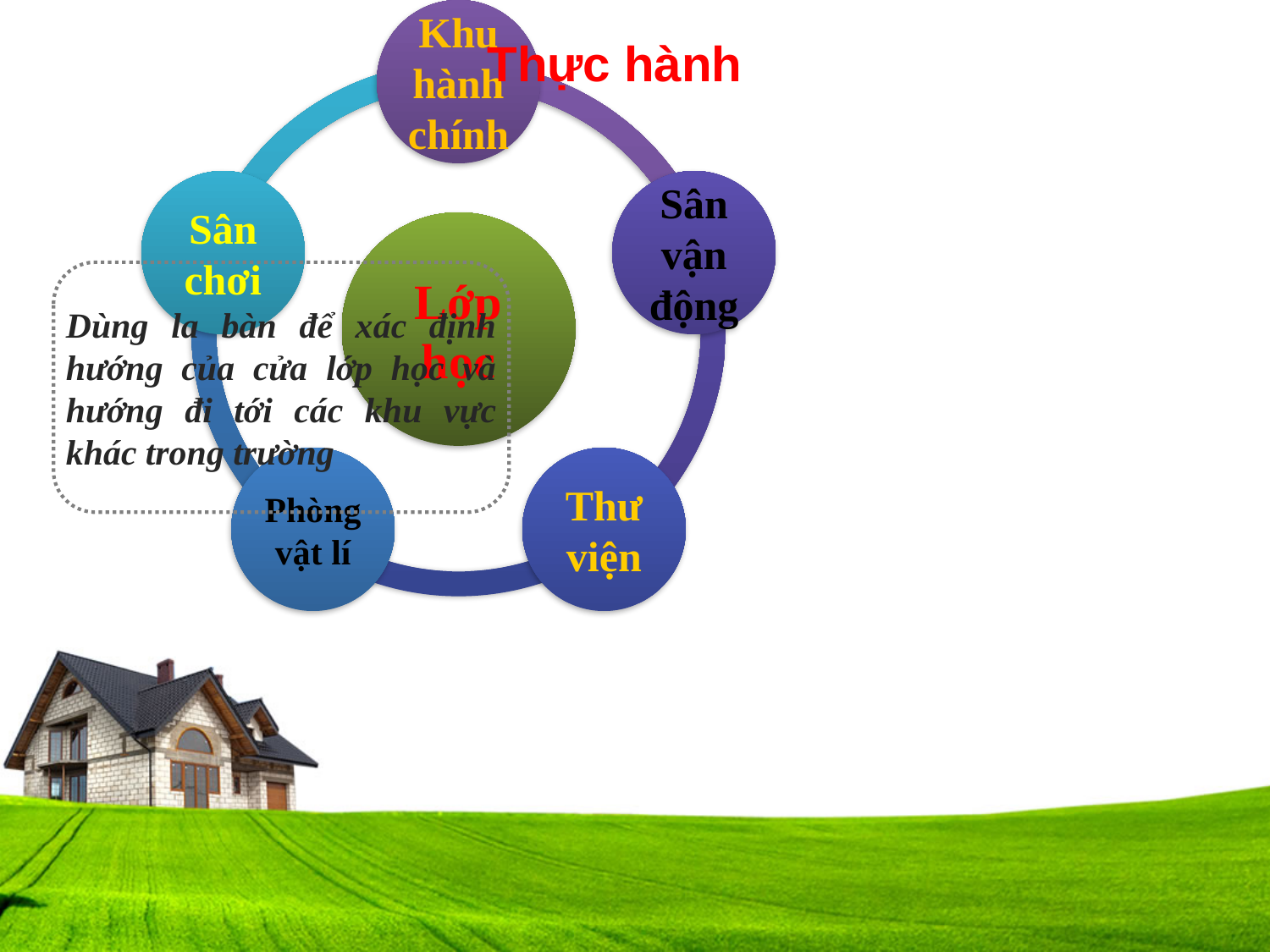

Thực hành
Lớp học
Khu hành chính
Sân vận động
Thư viện
Phòng vật lí
Sân chơi

Dùng la bàn để xác định hướng của cửa lớp học và hướng đi tới các khu vực khác trong trường